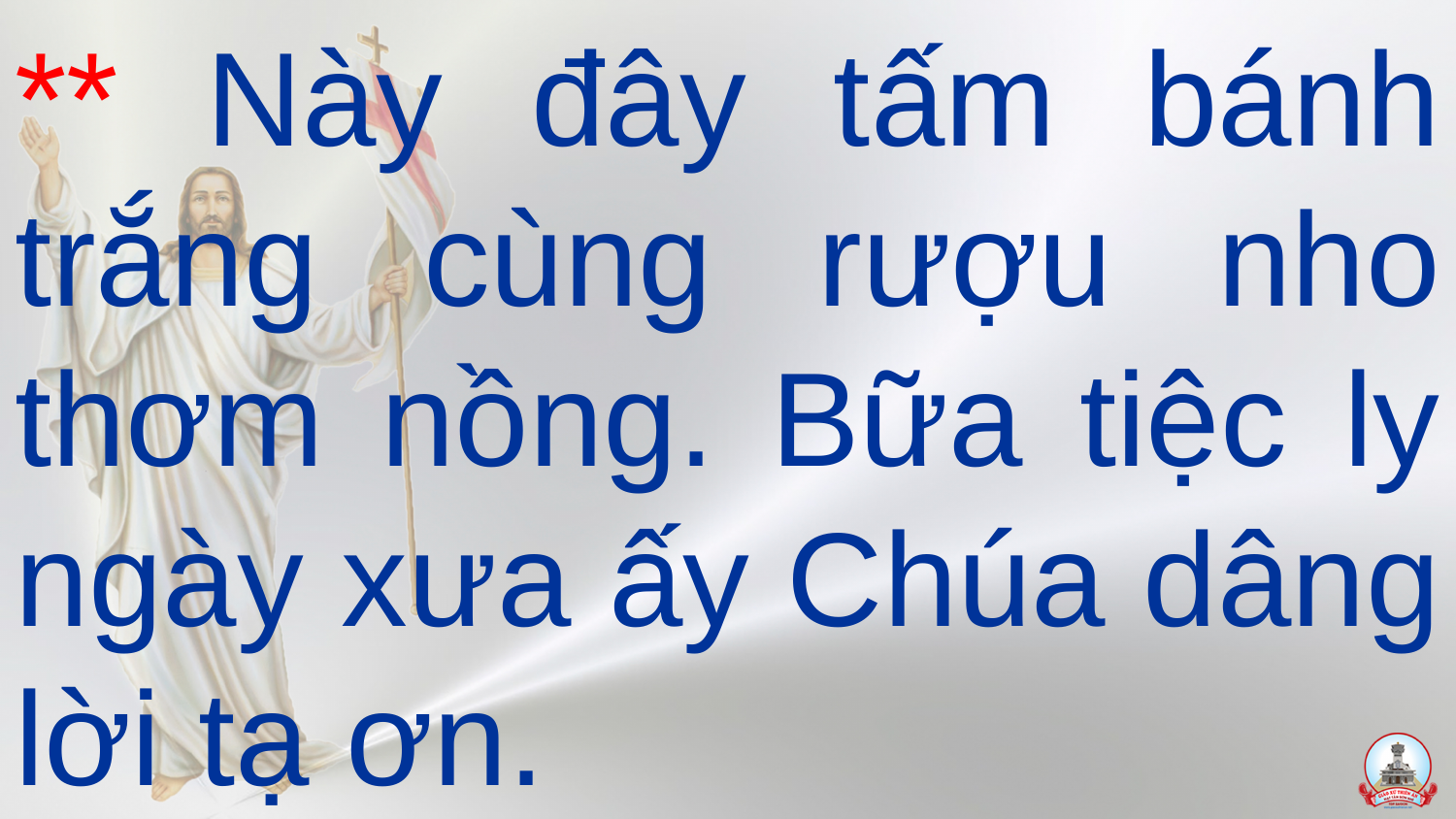

# ** Này đây tấm bánh trắng cùng rượu nho thơm nồng. Bữa tiệc ly ngày xưa ấy Chúa dâng lời tạ ơn.